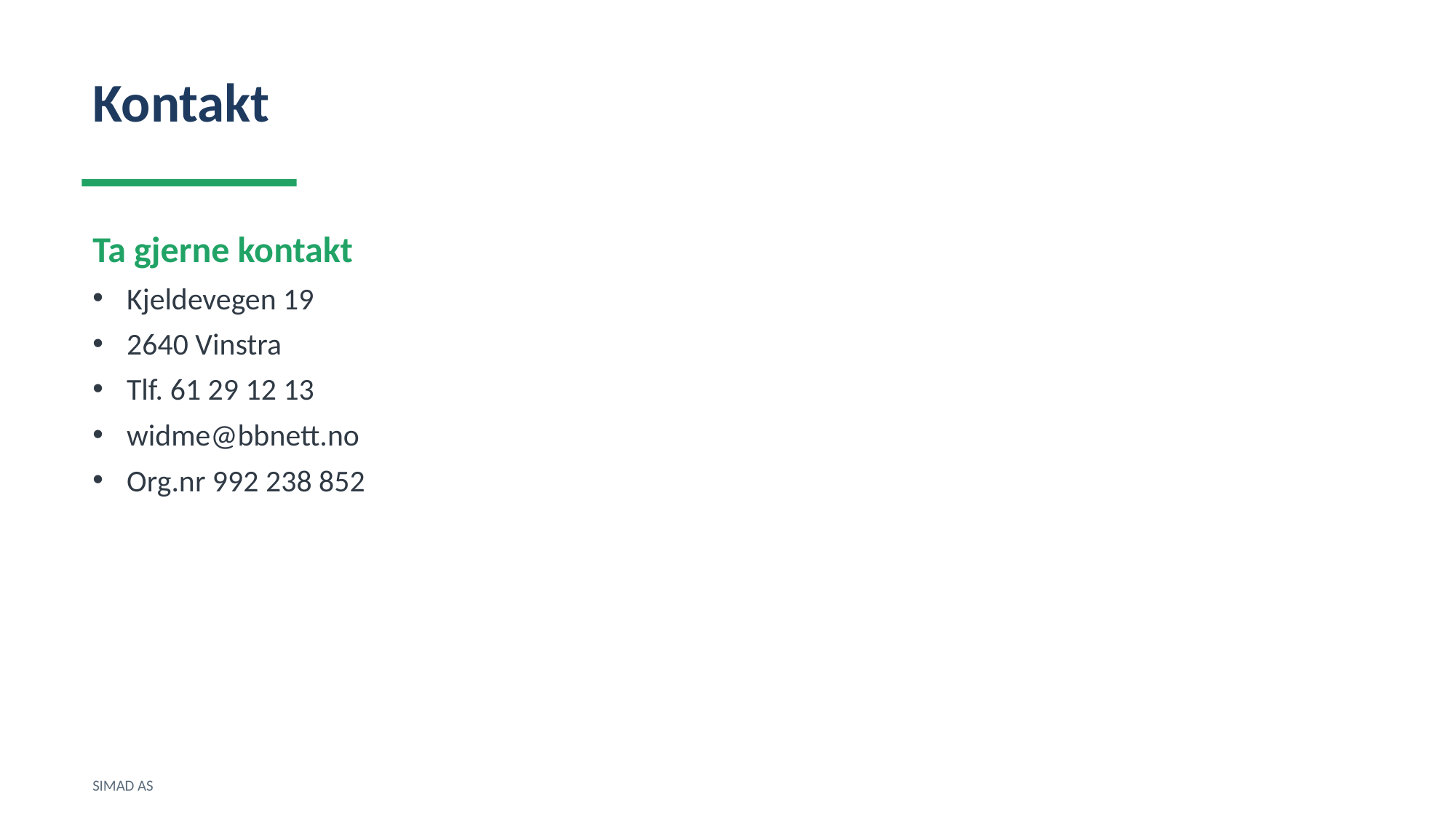

Kontakt

Ta gjerne kontakt
Kjeldevegen 19
2640 Vinstra
Tlf. 61 29 12 13
widme@bbnett.no
Org.nr 992 238 852
SIMAD AS